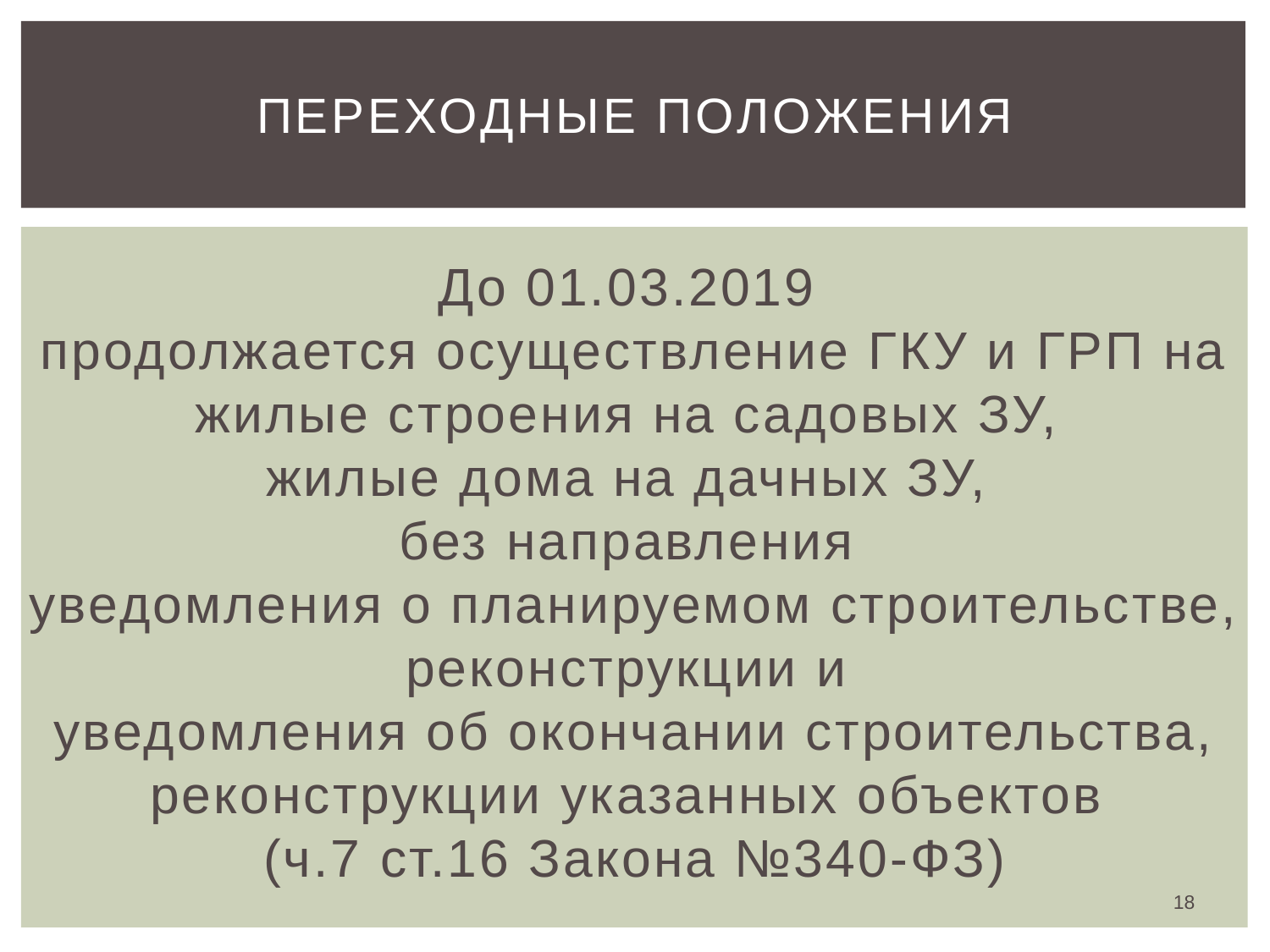

# Переходные положения
До 01.03.2019
продолжается осуществление ГКУ и ГРП на жилые строения на садовых ЗУ,
жилые дома на дачных ЗУ,
без направления
уведомления о планируемом строительстве, реконструкции и
уведомления об окончании строительства, реконструкции указанных объектов
(ч.7 ст.16 Закона №340-ФЗ)
18